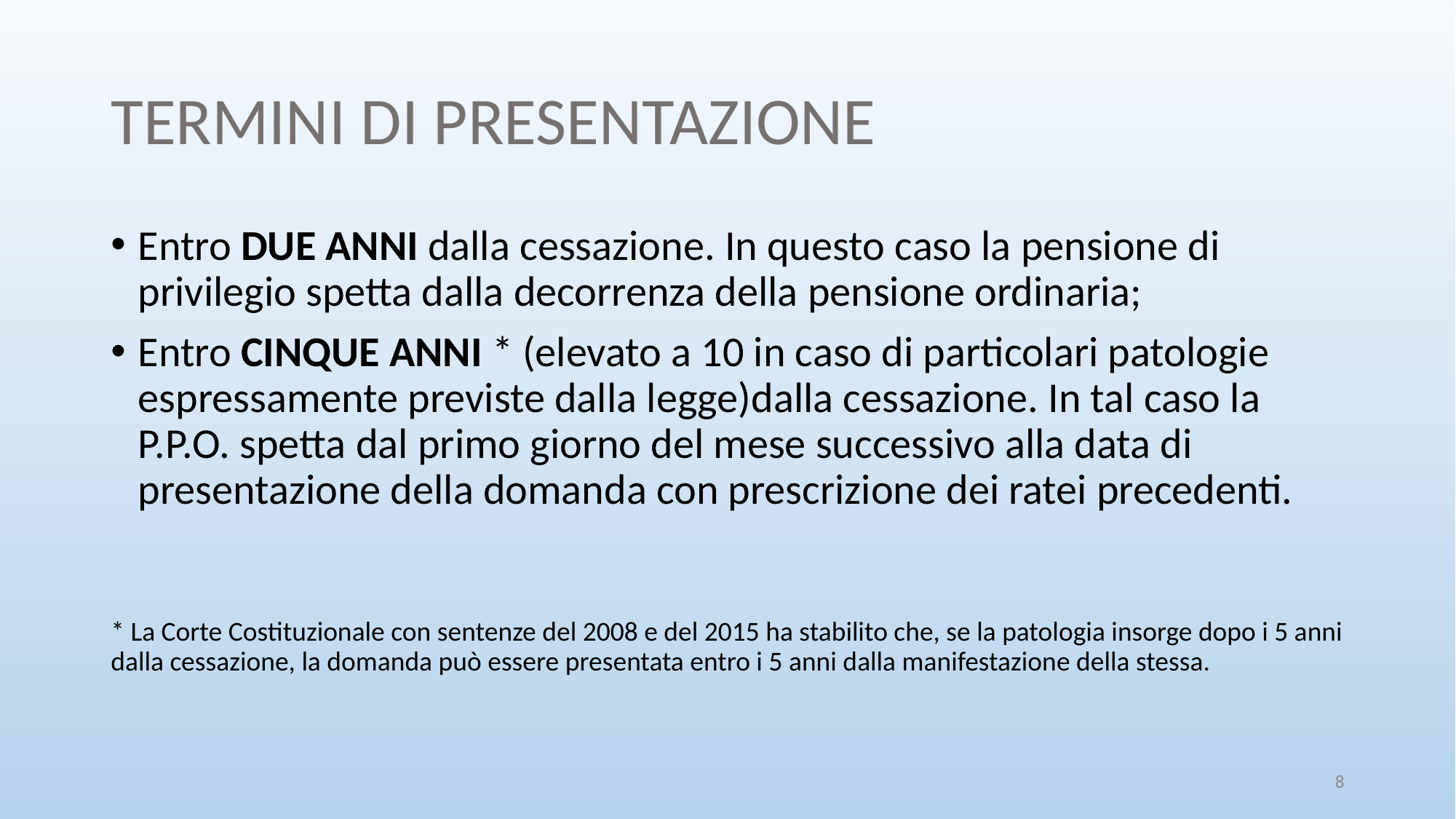

# TERMINI DI PRESENTAZIONE
Entro DUE ANNI dalla cessazione. In questo caso la pensione di privilegio spetta dalla decorrenza della pensione ordinaria;
Entro CINQUE ANNI * (elevato a 10 in caso di particolari patologie espressamente previste dalla legge)dalla cessazione. In tal caso la P.P.O. spetta dal primo giorno del mese successivo alla data di presentazione della domanda con prescrizione dei ratei precedenti.

* La Corte Costituzionale con sentenze del 2008 e del 2015 ha stabilito che, se la patologia insorge dopo i 5 anni dalla cessazione, la domanda può essere presentata entro i 5 anni dalla manifestazione della stessa.

8